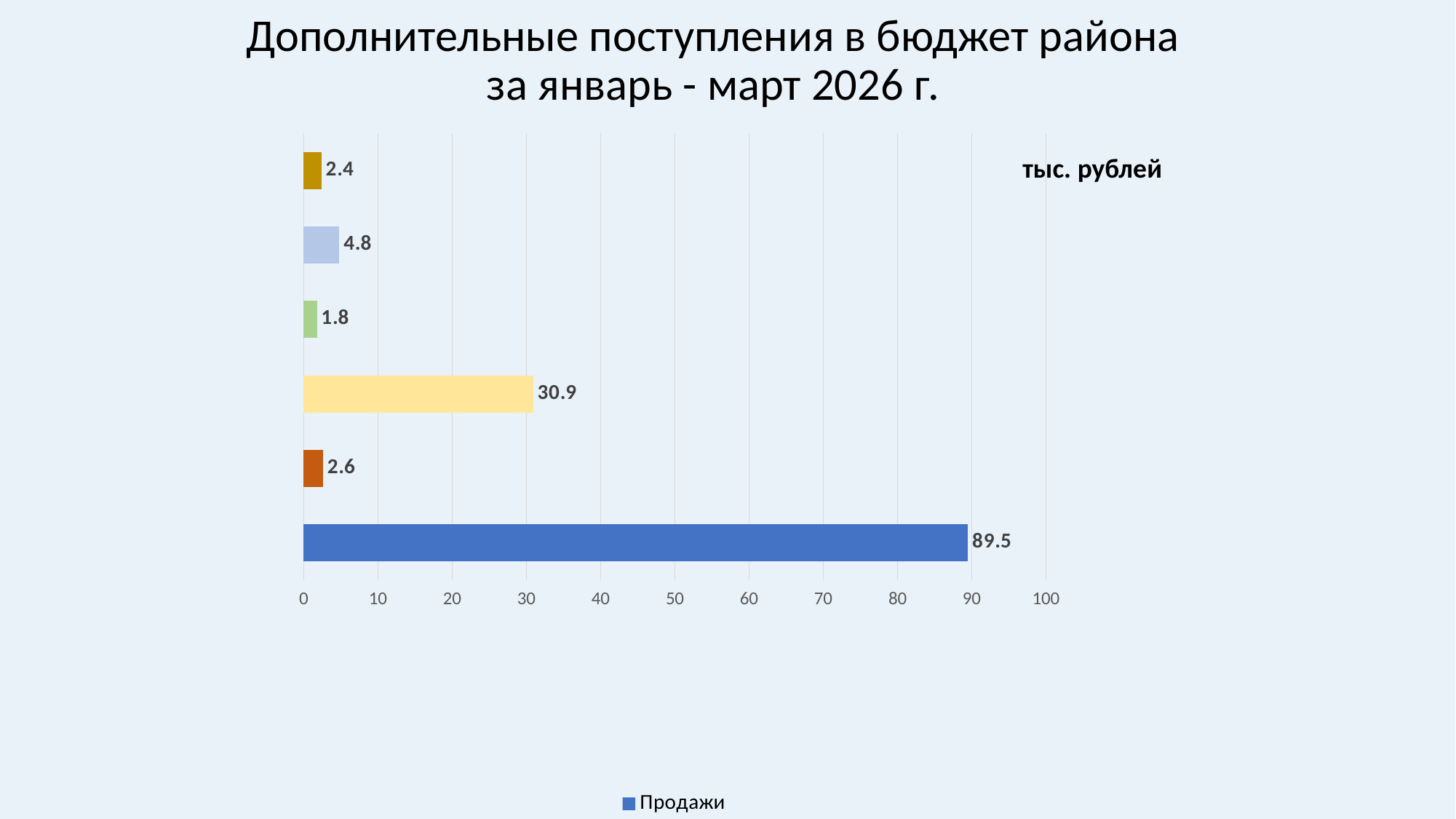

# Дополнительные поступления в бюджет района за январь - март 2026 г.

### Chart

| Category | Продажи |
|---|---|
| налоги на собственность (повышение ставок) | 89.5 |
| плата за размещение (распространение) наружной рекламы | 2.6 |
| проценты за пользование денежными средствами бюджетов | 30.9 |
| сбор с заготовителей, налог за владение собаками | 1.8 |
| увеличение размера арендной платы за земельные участки | 4.8 |
| доходы от отчуждения бюджетными организациями имущества | 2.4 |
тыс. рублей